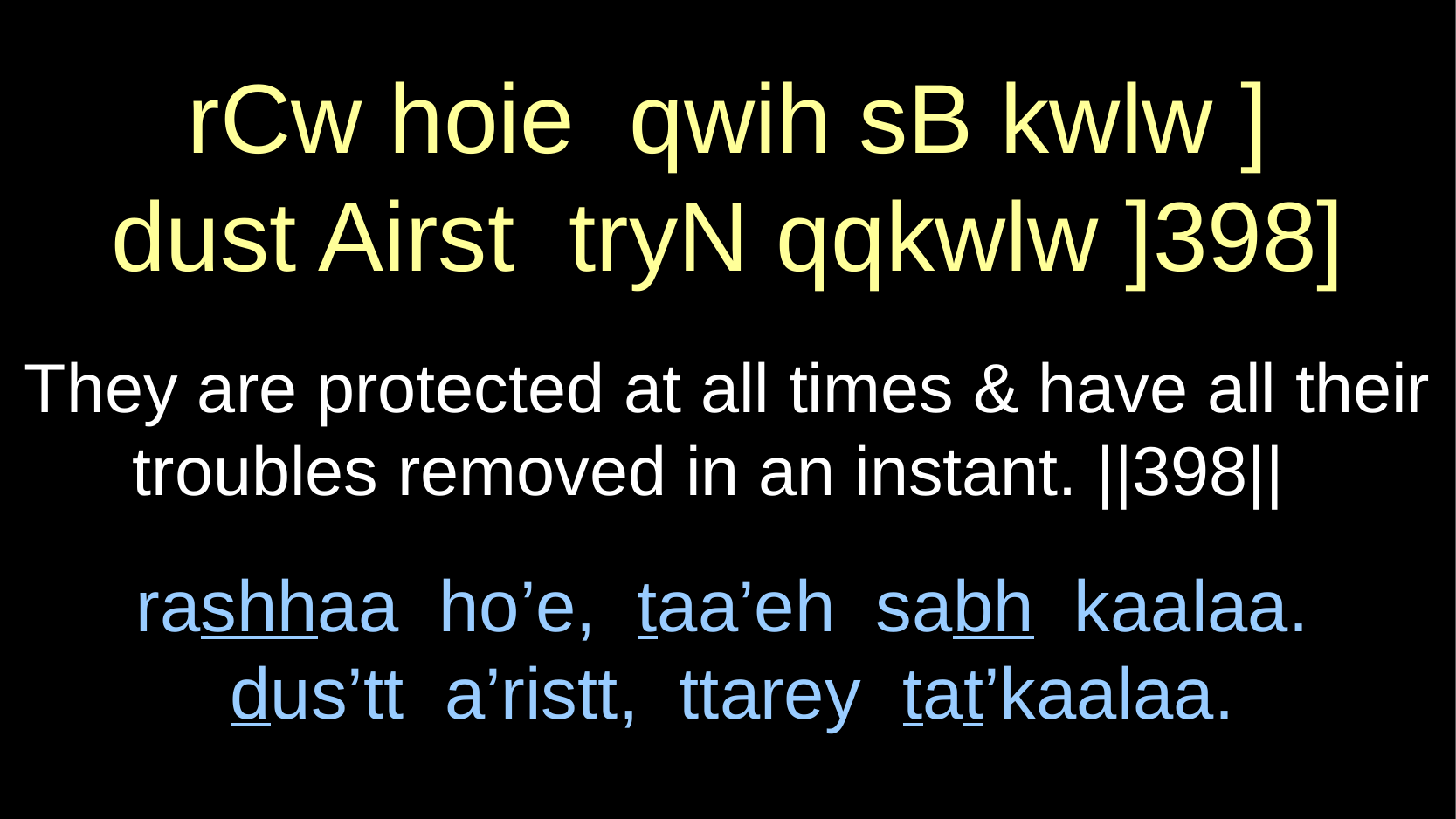

rCw hoie  qwih sB kwlw ]
dust Airst  tryN qqkwlw ]398]
They are protected at all times & have all their troubles removed in an instant. ||398||
rashhaa  ho’e,  taa’eh  sabh  kaalaa.
 dus’tt  a’ristt,  ttarey  tat’kaalaa.